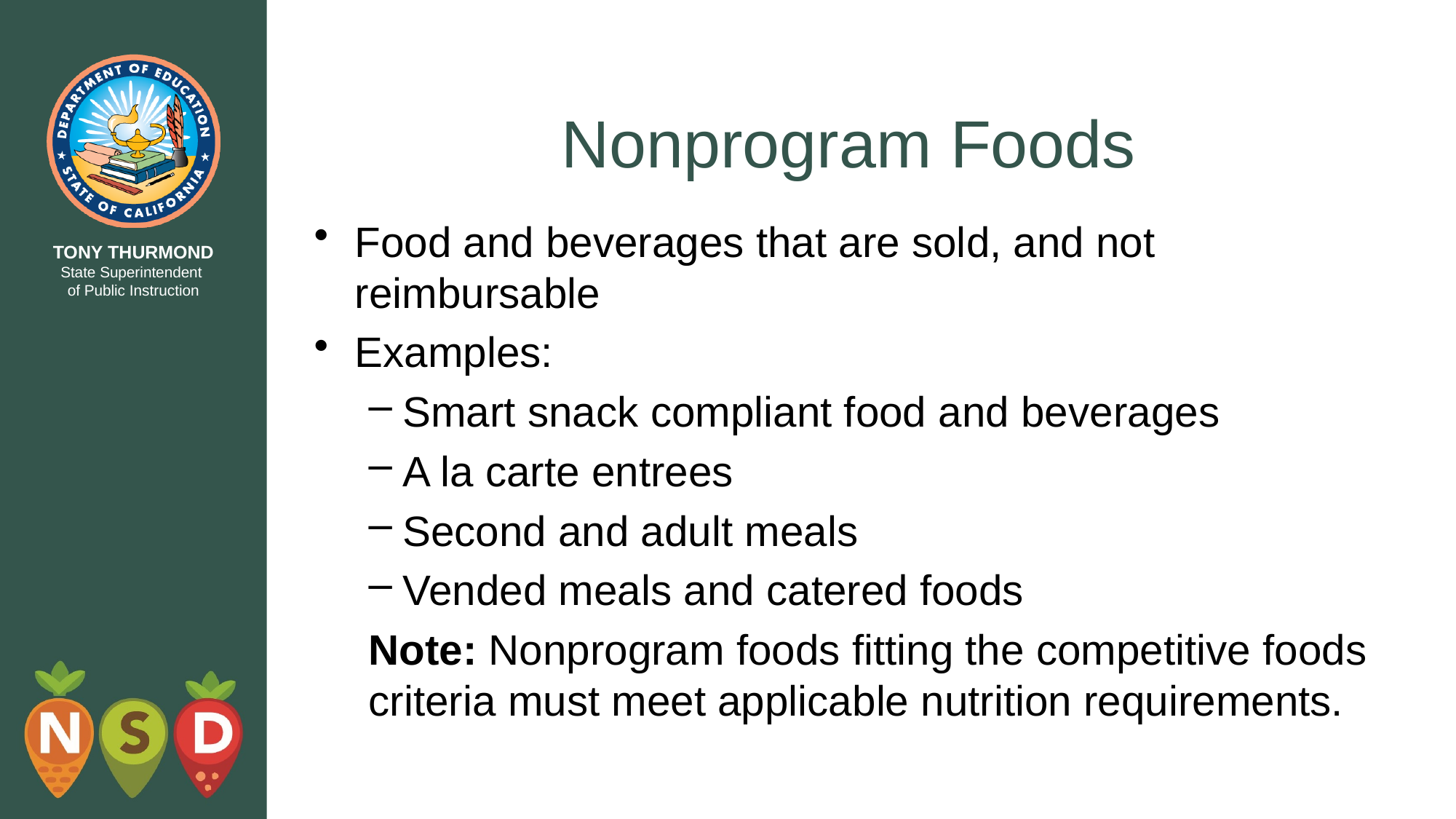

# Nonprogram Foods
Food and beverages that are sold, and not reimbursable
Examples:
Smart snack compliant food and beverages
A la carte entrees
Second and adult meals
Vended meals and catered foods
Note: Nonprogram foods fitting the competitive foods criteria must meet applicable nutrition requirements.